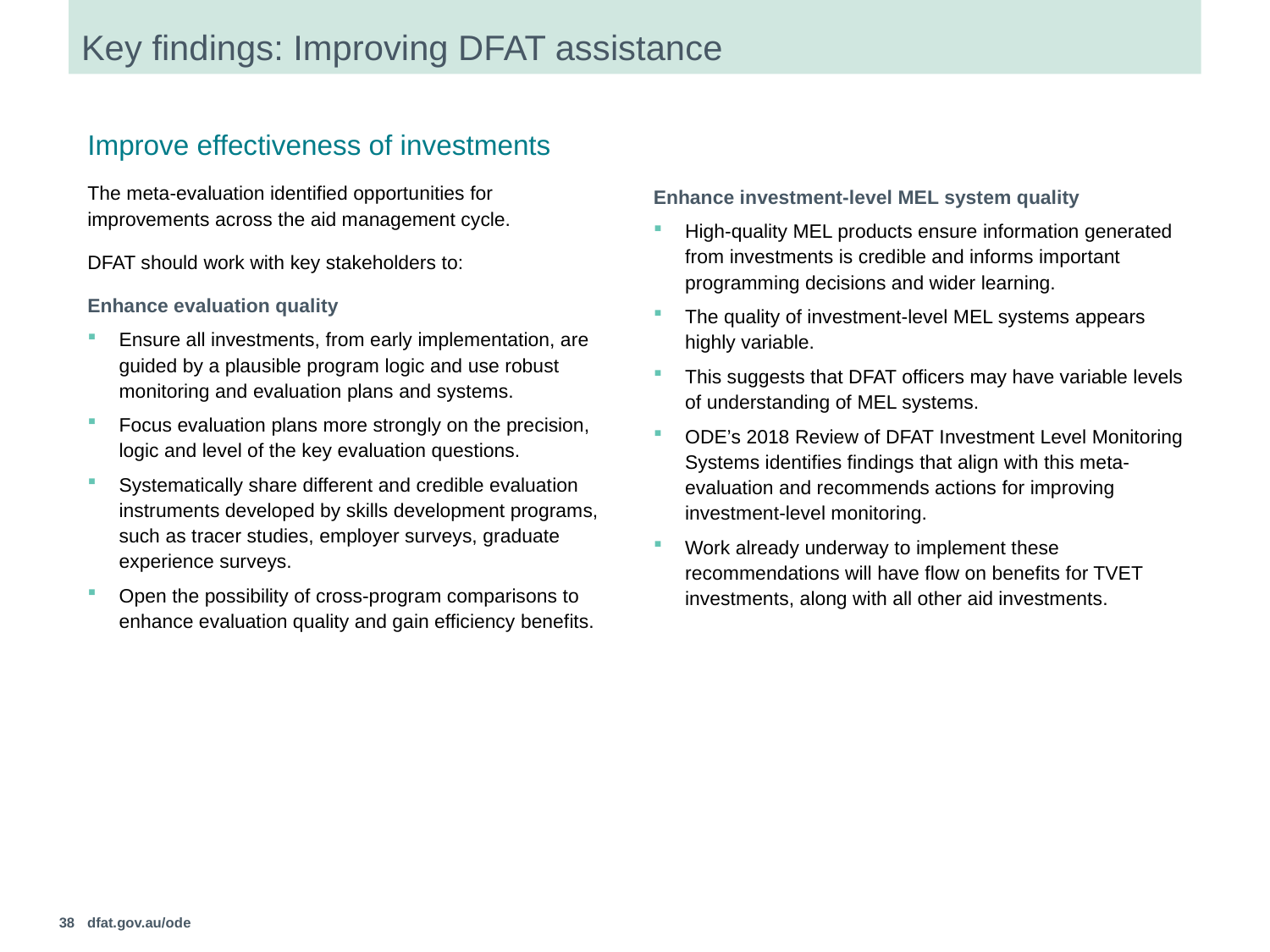

# Key findings: Improving DFAT assistance
Improve effectiveness of investments
The meta-evaluation identified opportunities for improvements across the aid management cycle.
DFAT should work with key stakeholders to:
Enhance evaluation quality
Ensure all investments, from early implementation, are guided by a plausible program logic and use robust monitoring and evaluation plans and systems.
Focus evaluation plans more strongly on the precision, logic and level of the key evaluation questions.
Systematically share different and credible evaluation instruments developed by skills development programs, such as tracer studies, employer surveys, graduate experience surveys.
Open the possibility of cross-program comparisons to enhance evaluation quality and gain efficiency benefits.

Enhance investment-level MEL system quality
High-quality MEL products ensure information generated from investments is credible and informs important programming decisions and wider learning.
The quality of investment-level MEL systems appears highly variable.
This suggests that DFAT officers may have variable levels of understanding of MEL systems.
ODE’s 2018 Review of DFAT Investment Level Monitoring Systems identifies findings that align with this meta-evaluation and recommends actions for improving investment-level monitoring.
Work already underway to implement these recommendations will have flow on benefits for TVET investments, along with all other aid investments.

38